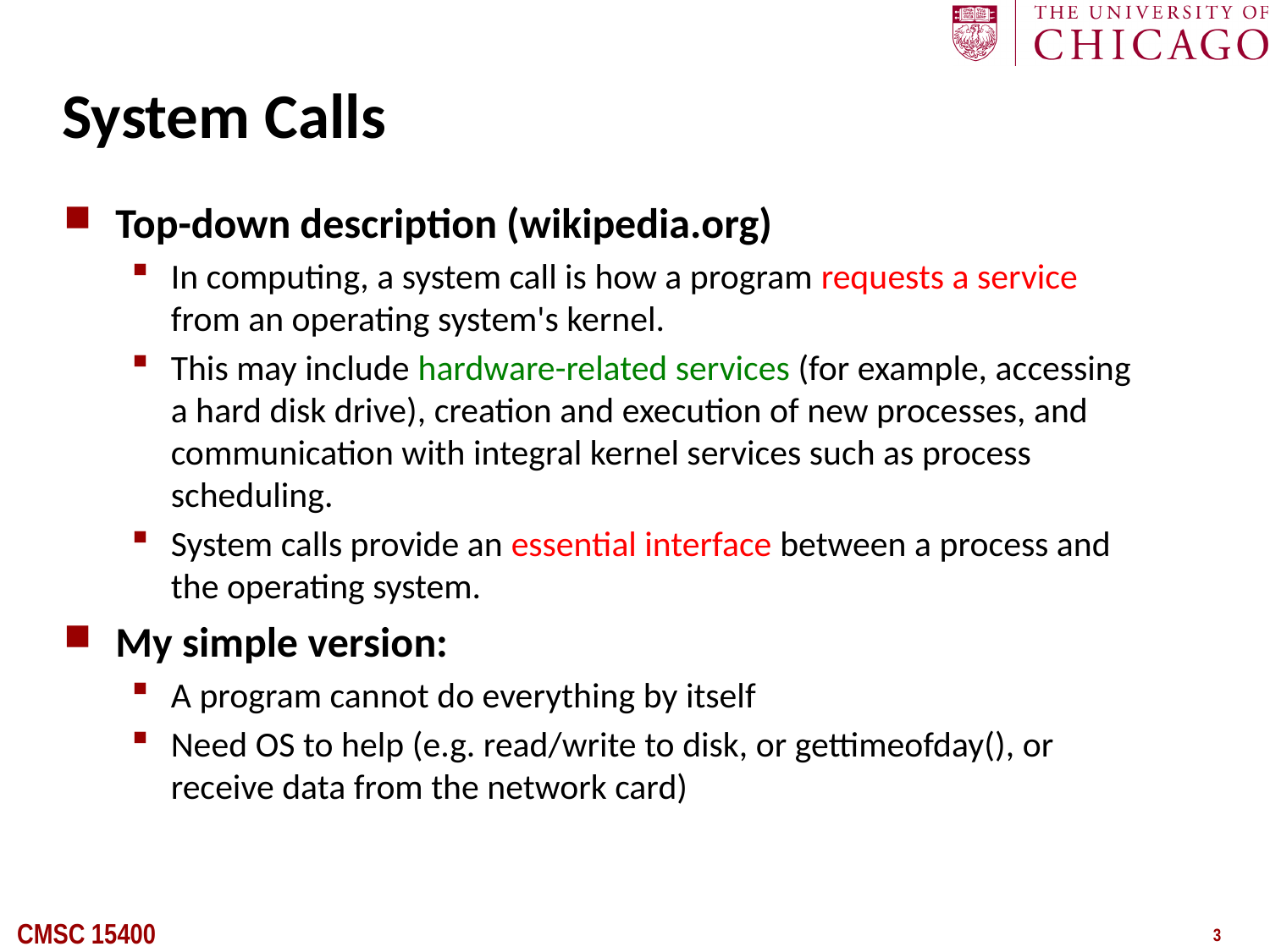

# System Calls
Top-down description (wikipedia.org)
In computing, a system call is how a program requests a service from an operating system's kernel.
This may include hardware-related services (for example, accessing a hard disk drive), creation and execution of new processes, and communication with integral kernel services such as process scheduling.
System calls provide an essential interface between a process and the operating system.
My simple version:
A program cannot do everything by itself
Need OS to help (e.g. read/write to disk, or gettimeofday(), or receive data from the network card)